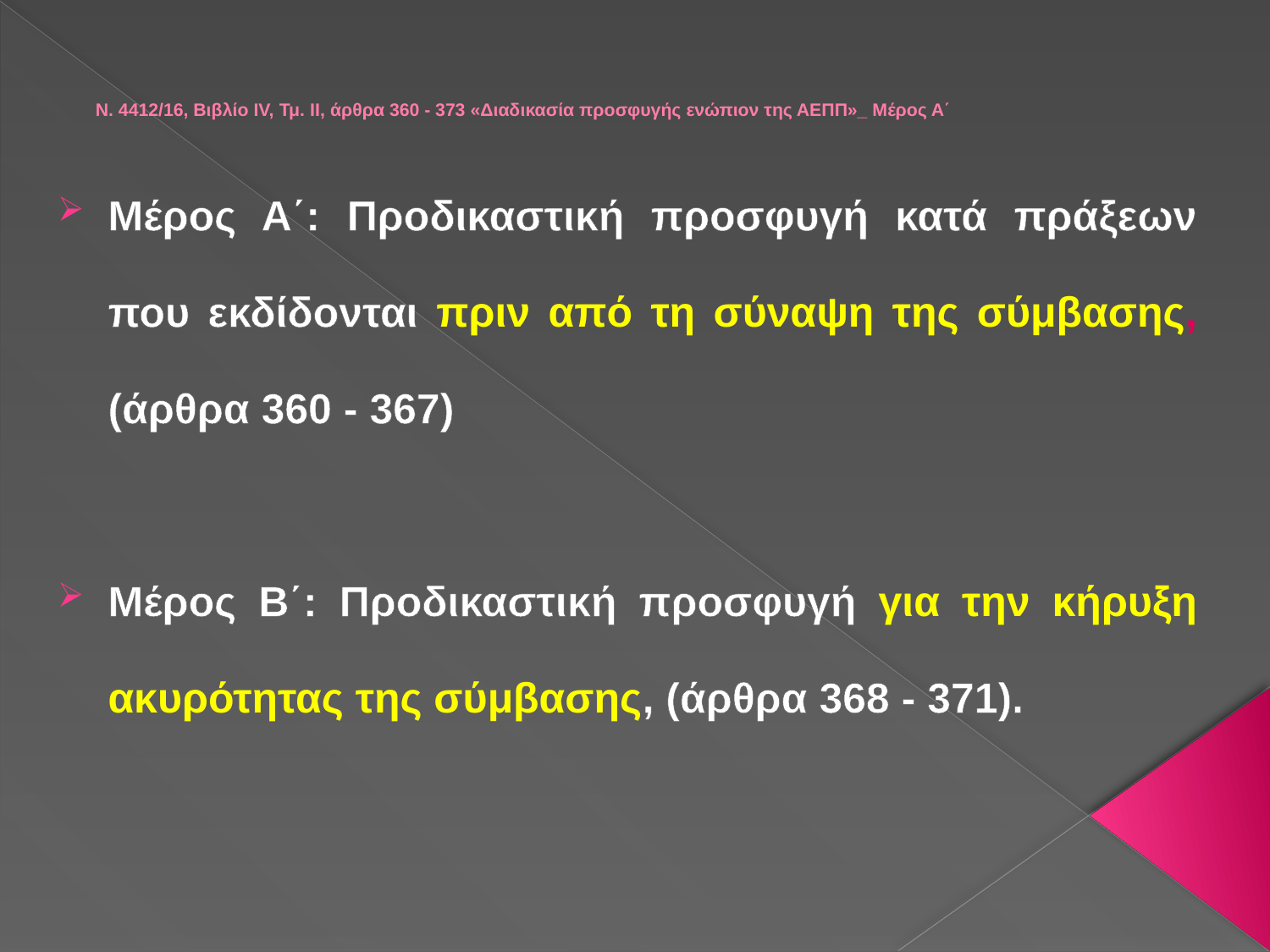

# Ν. 4412/16, Βιβλίο IV, Τμ. ΙΙ, άρθρα 360 - 373 «Διαδικασία προσφυγής ενώπιον της ΑΕΠΠ»_ Μέρος Α΄
Μέρος Α΄: Προδικαστική προσφυγή κατά πράξεων που εκδίδονται πριν από τη σύναψη της σύμβασης, (άρθρα 360 - 367)

Μέρος Β΄: Προδικαστική προσφυγή για την κήρυξη ακυρότητας της σύμβασης, (άρθρα 368 - 371).